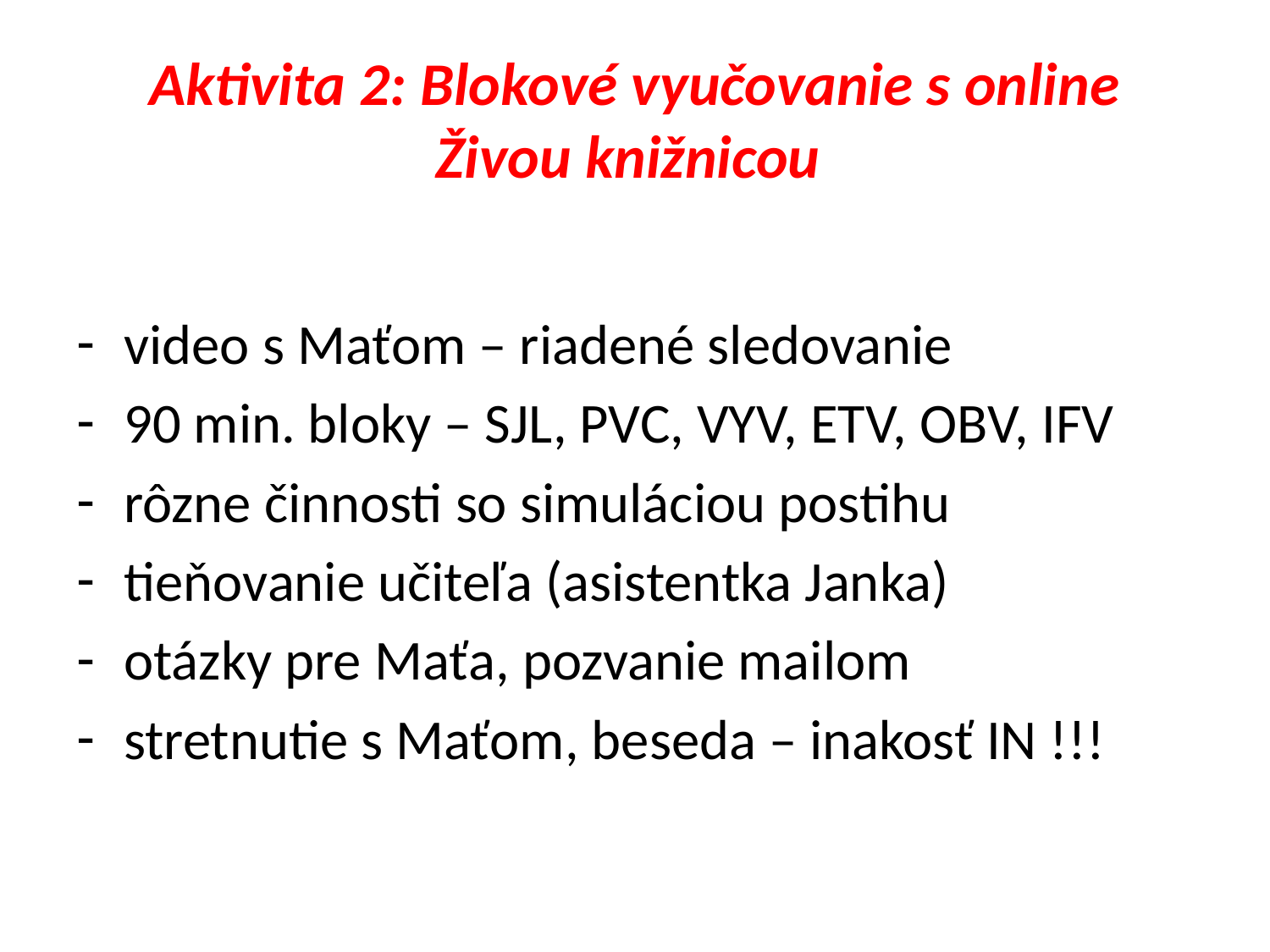

# Aktivita 2: Blokové vyučovanie s online Živou knižnicou

video s Maťom – riadené sledovanie
90 min. bloky – SJL, PVC, VYV, ETV, OBV, IFV
rôzne činnosti so simuláciou postihu
tieňovanie učiteľa (asistentka Janka)
otázky pre Maťa, pozvanie mailom
stretnutie s Maťom, beseda – inakosť IN !!!